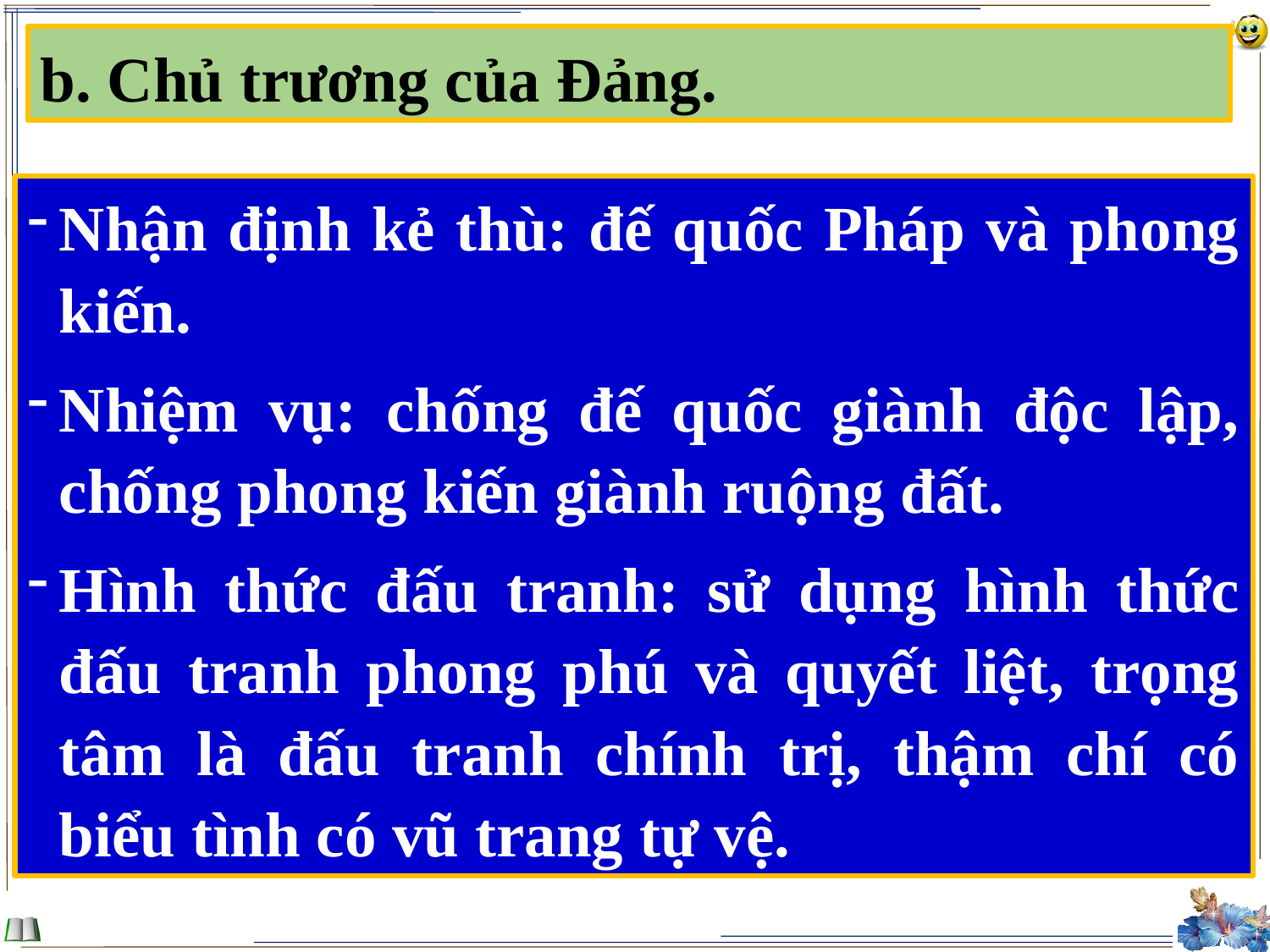

b. Chủ trương của Đảng.
Nhận định kẻ thù: đế quốc Pháp và phong kiến.
Nhiệm vụ: chống đế quốc giành độc lập, chống phong kiến giành ruộng đất.
Hình thức đấu tranh: sử dụng hình thức đấu tranh phong phú và quyết liệt, trọng tâm là đấu tranh chính trị, thậm chí có biểu tình có vũ trang tự vệ.